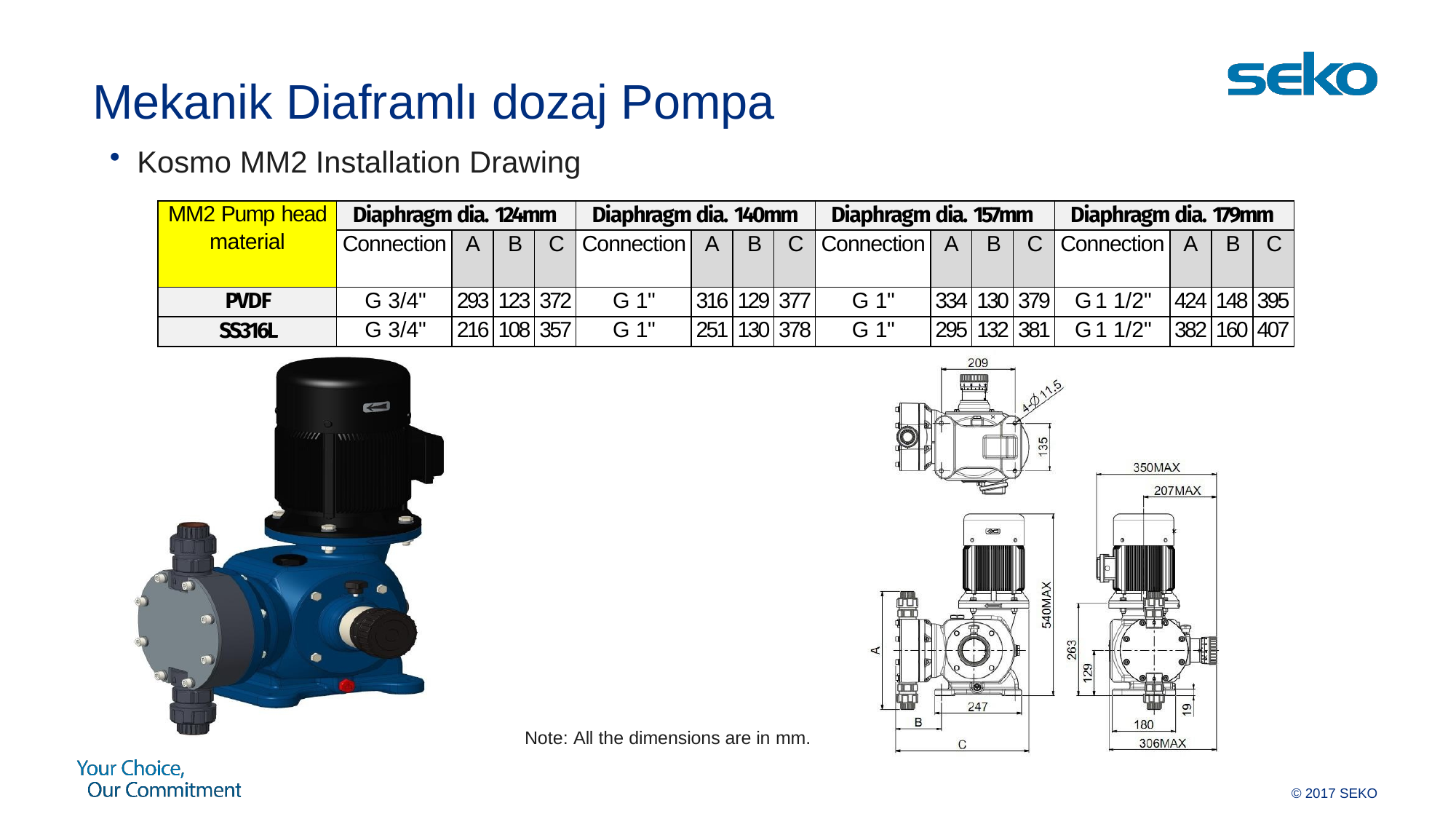

# Mekanik Diaframlı dozaj Pompa
Kosmo MM2 Installation Drawing
| MM2 Pump head material | Diaphragm dia. 124mm |  |  |  | Diaphragm dia. 140mm |  |  |  | Diaphragm dia. 157mm |  |  |  | Diaphragm dia. 179mm |  |  |  |
| --- | --- | --- | --- | --- | --- | --- | --- | --- | --- | --- | --- | --- | --- | --- | --- | --- |
|  | Connection | A | B | C | Connection | A | B | C | Connection | A | B | C | Connection | A | B | C |
| PVDF | G 3/4" | 293 | 123 | 372 | G 1" | 316 | 129 | 377 | G 1" | 334 | 130 | 379 | G 1 1/2" | 424 | 148 | 395 |
| SS316L | G 3/4" | 216 | 108 | 357 | G 1" | 251 | 130 | 378 | G 1" | 295 | 132 | 381 | G 1 1/2" | 382 | 160 | 407 |

Note: All the dimensions are in mm.
© 2017 SEKO